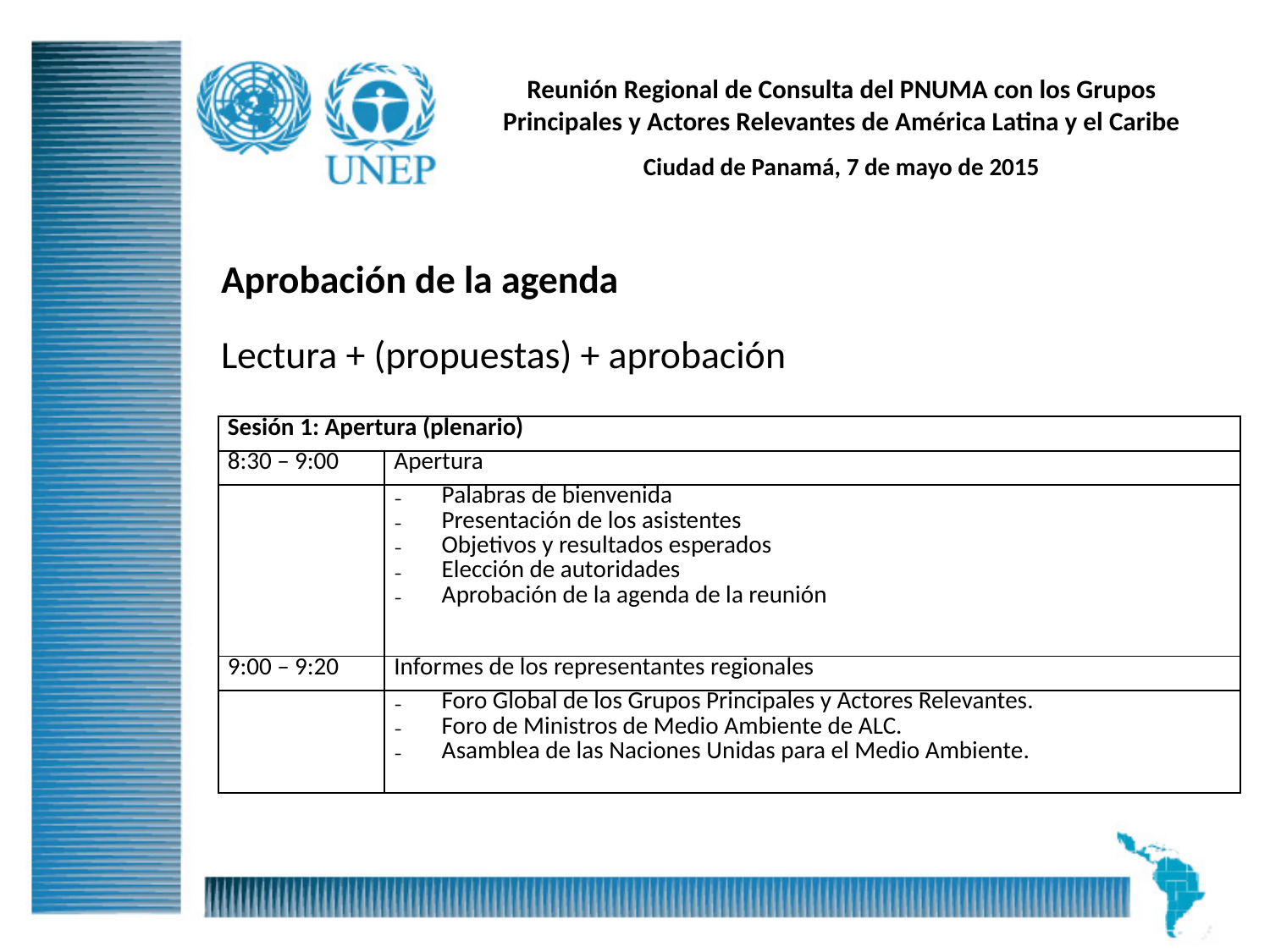

# Reunión Regional de Consulta del PNUMA con los Grupos Principales y Actores Relevantes de América Latina y el Caribe
Ciudad de Panamá, 7 de mayo de 2015
Aprobación de la agenda
Lectura + (propuestas) + aprobación

| Sesión 1: Apertura (plenario) |  |
| --- | --- |
| 8:30 – 9:00 | Apertura |
|  | Palabras de bienvenida Presentación de los asistentes Objetivos y resultados esperados Elección de autoridades Aprobación de la agenda de la reunión |
| 9:00 – 9:20 | Informes de los representantes regionales |
|  | Foro Global de los Grupos Principales y Actores Relevantes. Foro de Ministros de Medio Ambiente de ALC. Asamblea de las Naciones Unidas para el Medio Ambiente. |